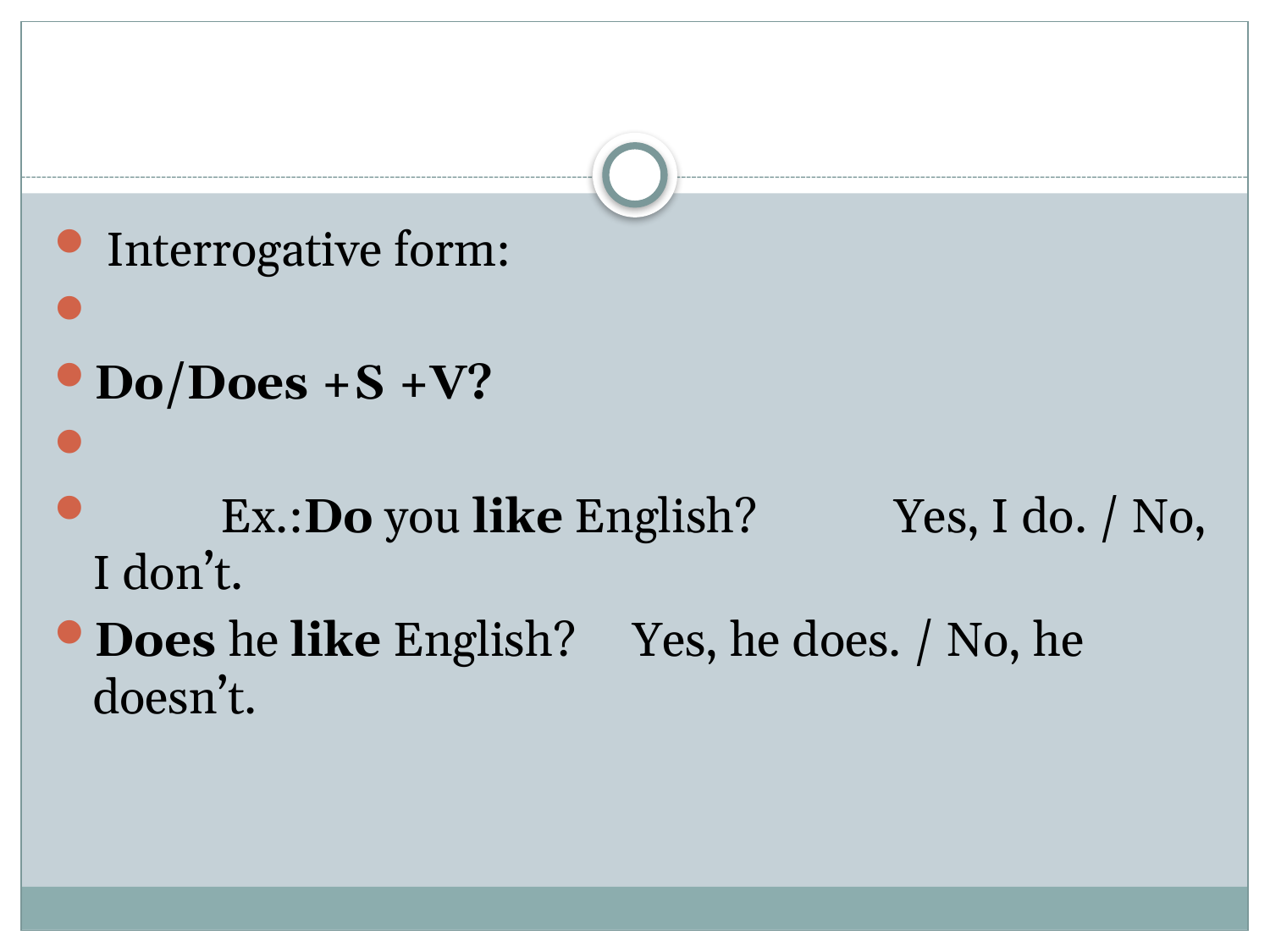

Interrogative form:

Do/Does +S +V?

           Ex.:Do you like English?            Yes, I do. / No, I don’t.
Does he like English?     Yes, he does. / No, he doesn’t.